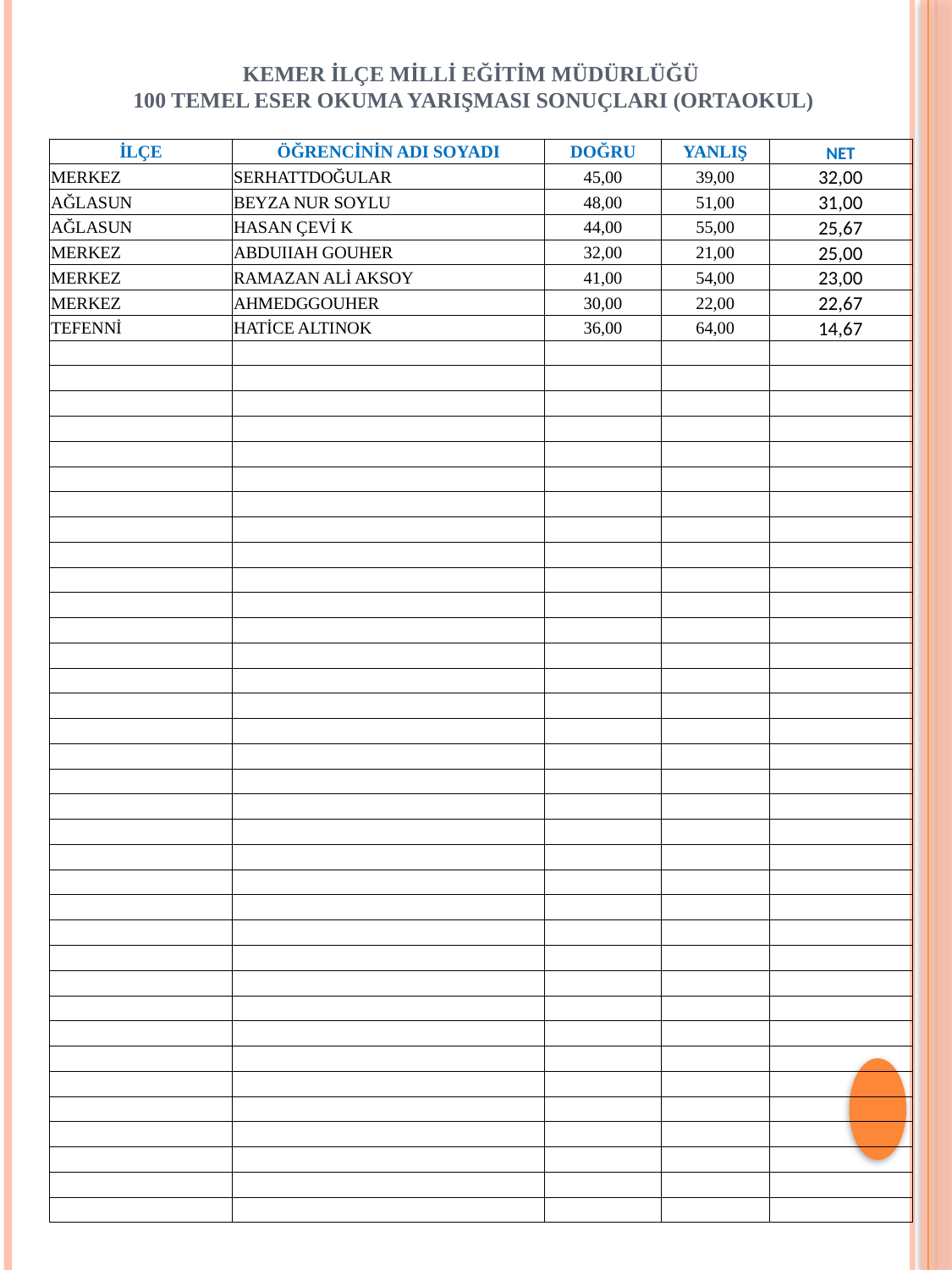

# KEMER İLÇE MİLLİ EĞİTİM MÜDÜRLÜĞÜ 100 TEMEL ESER OKUMA YARIŞMASI SONUÇLARI (ORTAOKUL)
| İLÇE | ÖĞRENCİNİN ADI SOYADI | DOĞRU | YANLIŞ | NET |
| --- | --- | --- | --- | --- |
| MERKEZ | SERHATTDOĞULAR | 45,00 | 39,00 | 32,00 |
| AĞLASUN | BEYZA NUR SOYLU | 48,00 | 51,00 | 31,00 |
| AĞLASUN | HASAN ÇEVİ K | 44,00 | 55,00 | 25,67 |
| MERKEZ | ABDUIIAH GOUHER | 32,00 | 21,00 | 25,00 |
| MERKEZ | RAMAZAN ALİ AKSOY | 41,00 | 54,00 | 23,00 |
| MERKEZ | AHMEDGGOUHER | 30,00 | 22,00 | 22,67 |
| TEFENNİ | HATİCE ALTINOK | 36,00 | 64,00 | 14,67 |
|  |  |  |  |  |
|  |  |  |  |  |
|  |  |  |  |  |
|  |  |  |  |  |
|  |  |  |  |  |
|  |  |  |  |  |
|  |  |  |  |  |
|  |  |  |  |  |
|  |  |  |  |  |
|  |  |  |  |  |
|  |  |  |  |  |
|  |  |  |  |  |
|  |  |  |  |  |
|  |  |  |  |  |
|  |  |  |  |  |
|  |  |  |  |  |
|  |  |  |  |  |
|  |  |  |  |  |
|  |  |  |  |  |
|  |  |  |  |  |
|  |  |  |  |  |
|  |  |  |  |  |
|  |  |  |  |  |
|  |  |  |  |  |
|  |  |  |  |  |
|  |  |  |  |  |
|  |  |  |  |  |
|  |  |  |  |  |
|  |  |  |  |  |
|  |  |  |  |  |
|  |  |  |  |  |
|  |  |  |  |  |
|  |  |  |  |  |
|  |  |  |  |  |
|  |  |  |  |  |